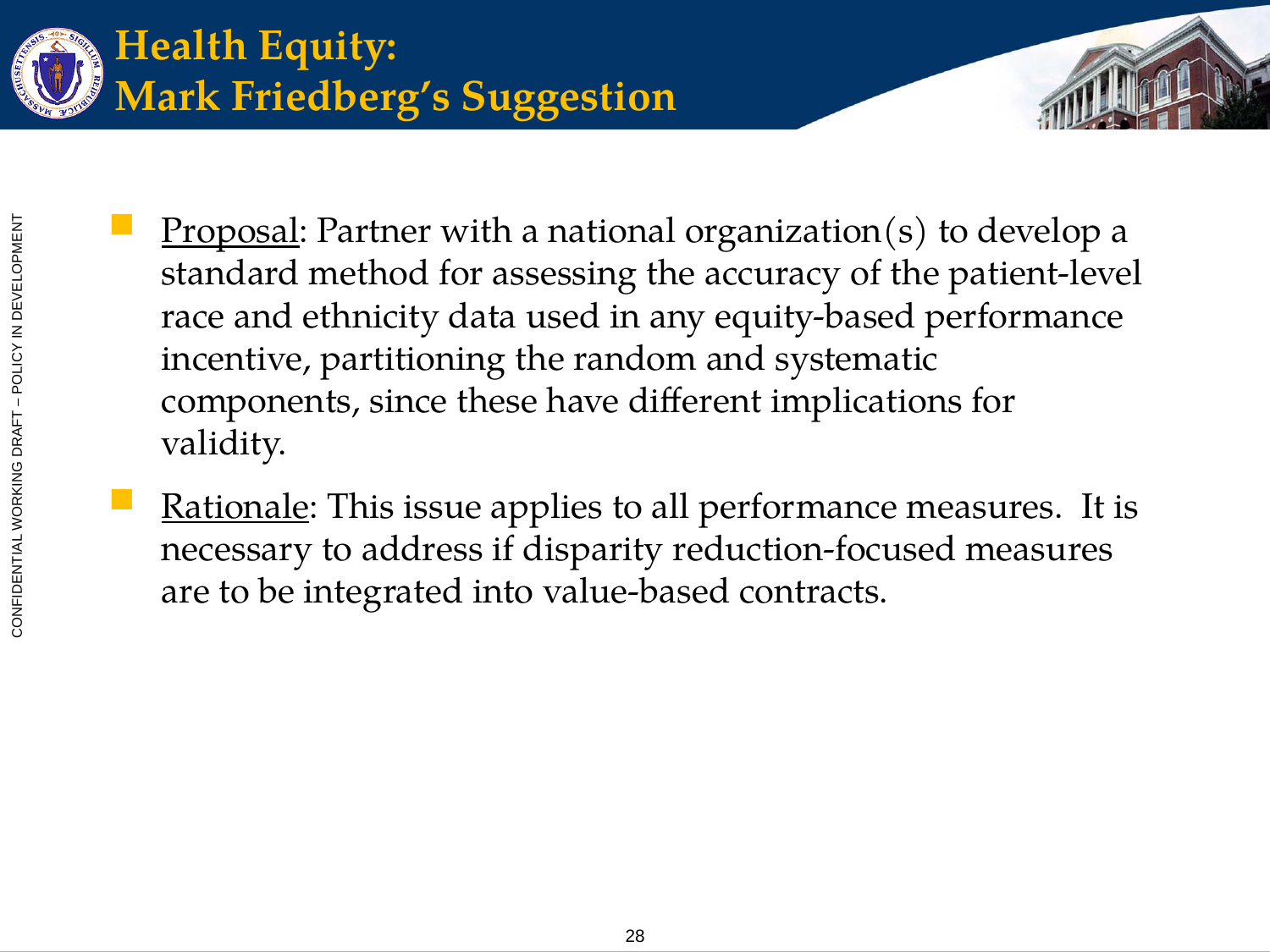

# Health Equity: Mark Friedberg’s Suggestion
Proposal: Partner with a national organization(s) to develop a standard method for assessing the accuracy of the patient-level race and ethnicity data used in any equity-based performance incentive, partitioning the random and systematic components, since these have different implications for validity.
Rationale: This issue applies to all performance measures.  It is necessary to address if disparity reduction-focused measures are to be integrated into value-based contracts.